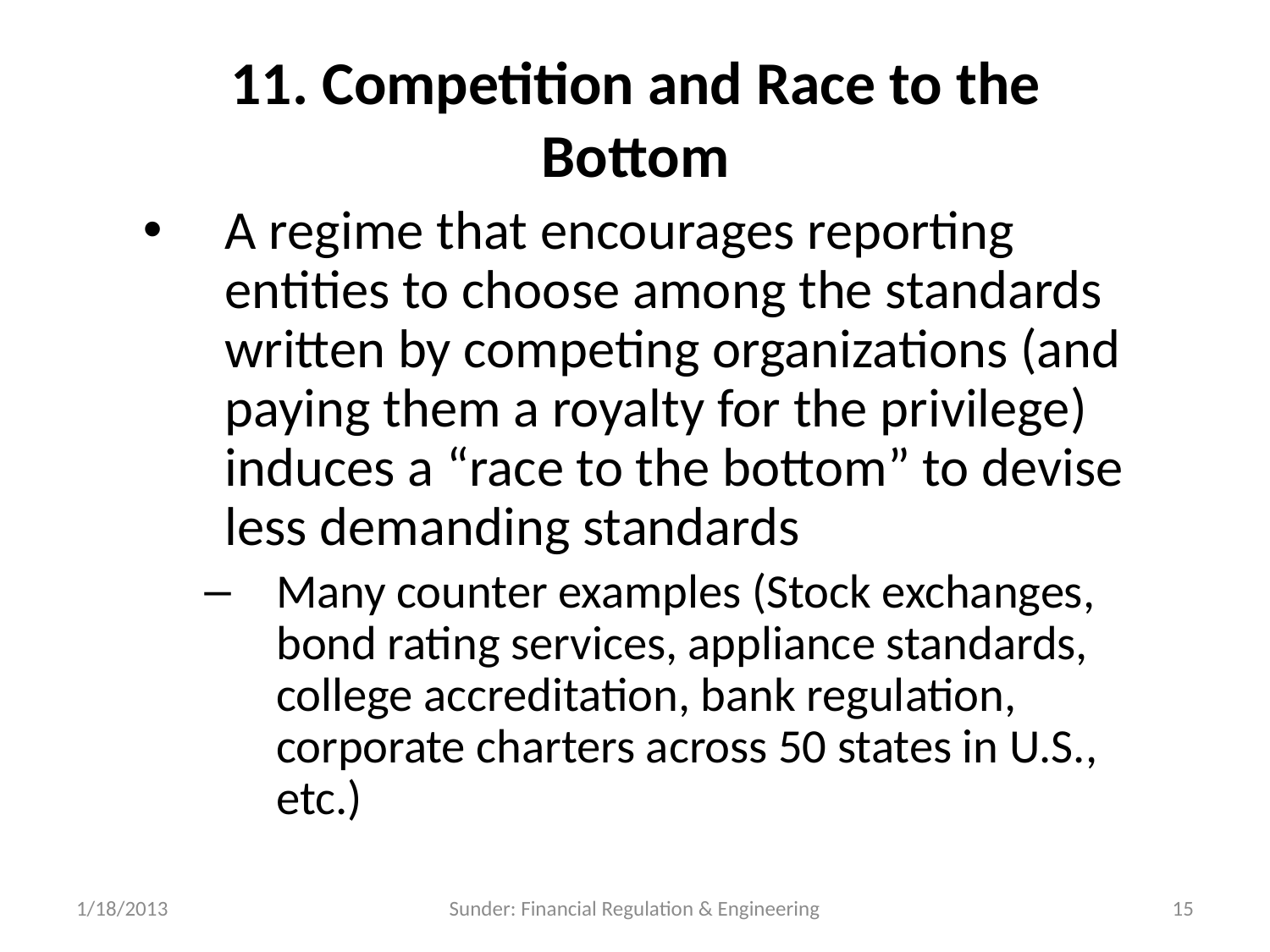

# 11. Competition and Race to the Bottom
A regime that encourages reporting entities to choose among the standards written by competing organizations (and paying them a royalty for the privilege) induces a “race to the bottom” to devise less demanding standards
Many counter examples (Stock exchanges, bond rating services, appliance standards, college accreditation, bank regulation, corporate charters across 50 states in U.S., etc.)

1/18/2013
Sunder: Financial Regulation & Engineering
15